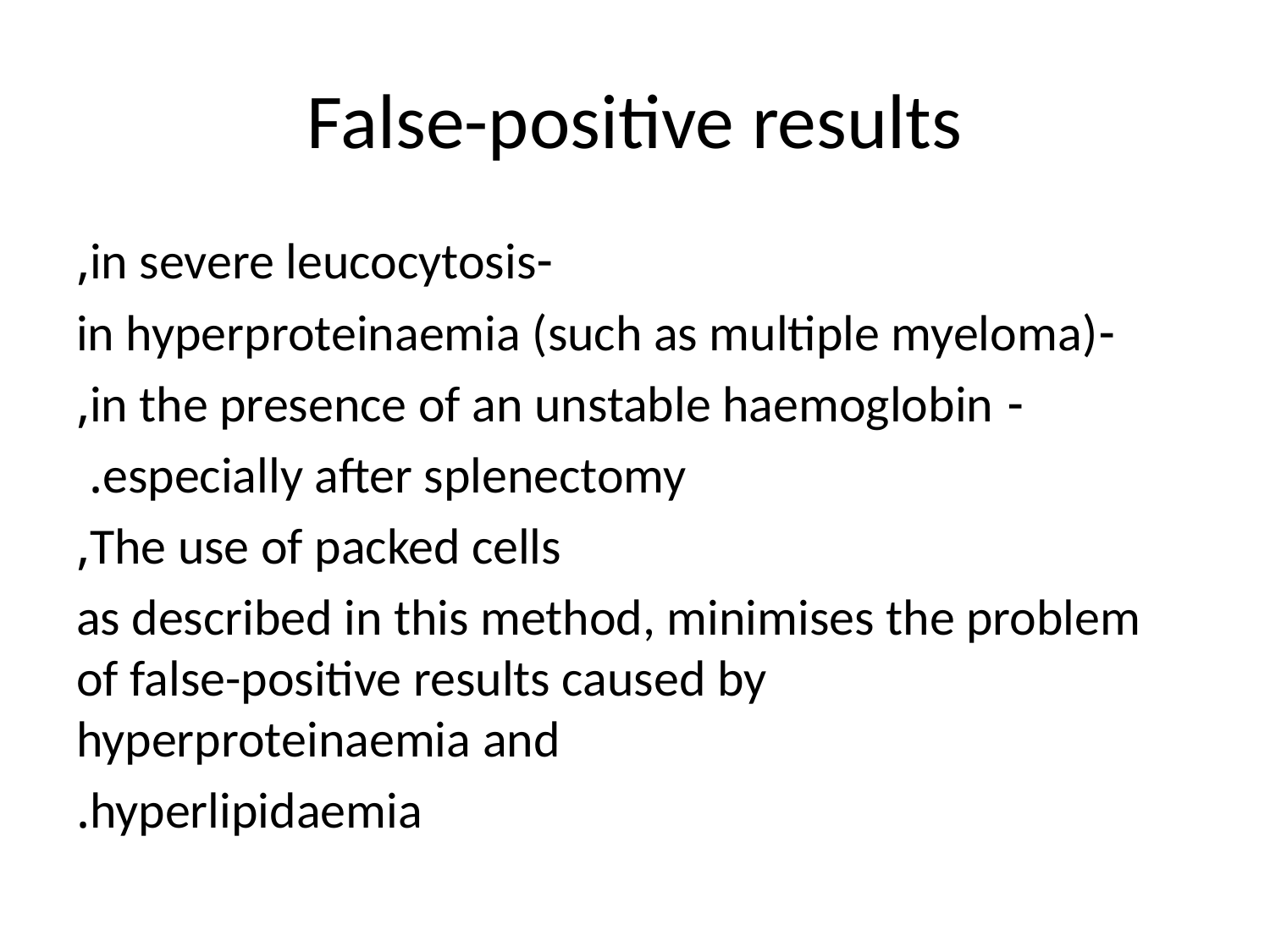

# False-positive results
-in severe leucocytosis,
-in hyperproteinaemia (such as multiple myeloma)
- in the presence of an unstable haemoglobin,
especially after splenectomy.
The use of packed cells,
as described in this method, minimises the problem of false-positive results caused by hyperproteinaemia and
hyperlipidaemia.